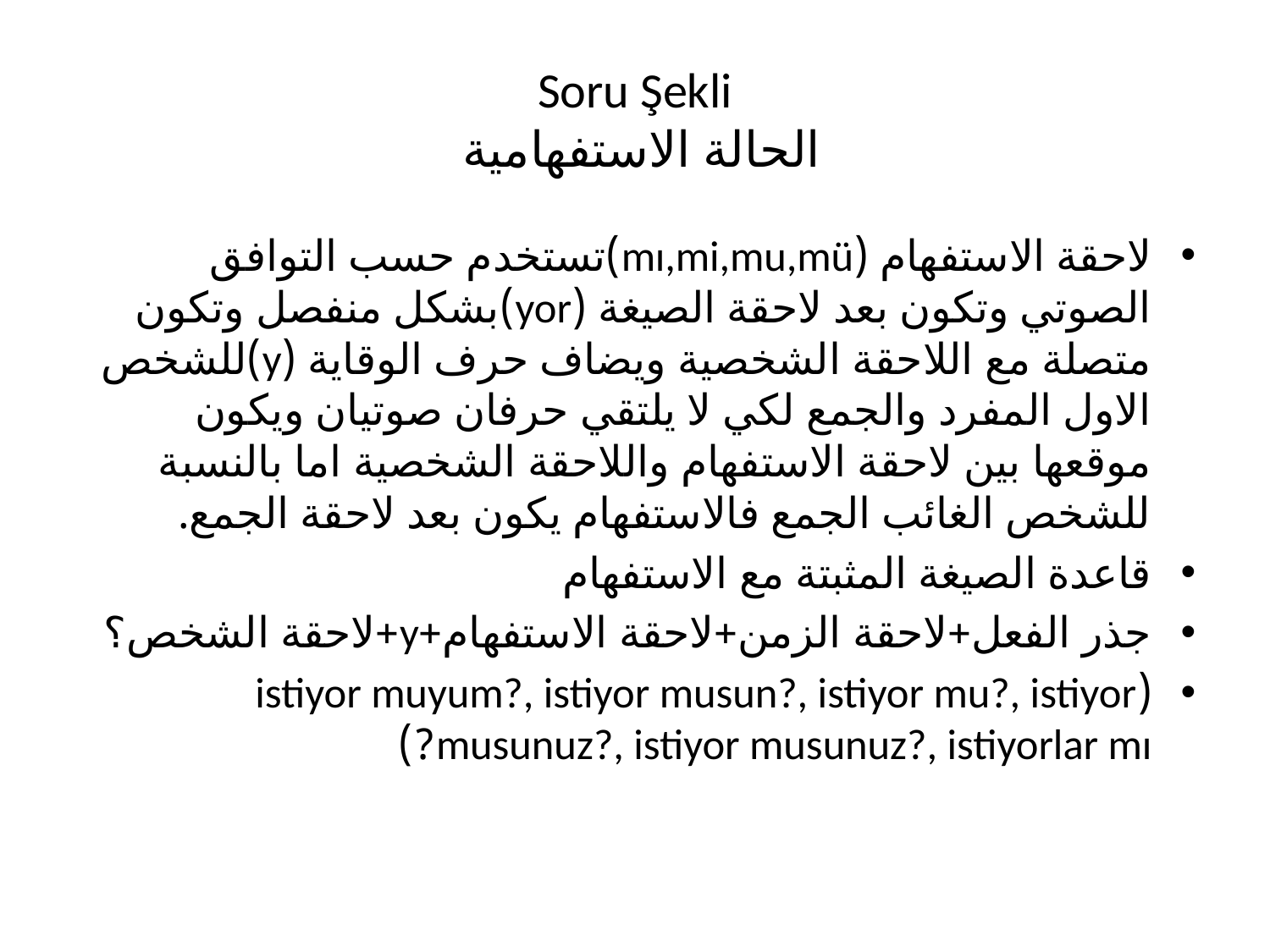

# Soru Şekli الحالة الاستفهامية
لاحقة الاستفهام (mı,mi,mu,mü)تستخدم حسب التوافق الصوتي وتكون بعد لاحقة الصيغة (yor)بشكل منفصل وتكون متصلة مع اللاحقة الشخصية ويضاف حرف الوقاية (y)للشخص الاول المفرد والجمع لكي لا يلتقي حرفان صوتيان ويكون موقعها بين لاحقة الاستفهام واللاحقة الشخصية اما بالنسبة للشخص الغائب الجمع فالاستفهام يكون بعد لاحقة الجمع.
قاعدة الصيغة المثبتة مع الاستفهام
جذر الفعل+لاحقة الزمن+لاحقة الاستفهام+y+لاحقة الشخص؟
(istiyor muyum?, istiyor musun?, istiyor mu?, istiyor musunuz?, istiyor musunuz?, istiyorlar mı?)